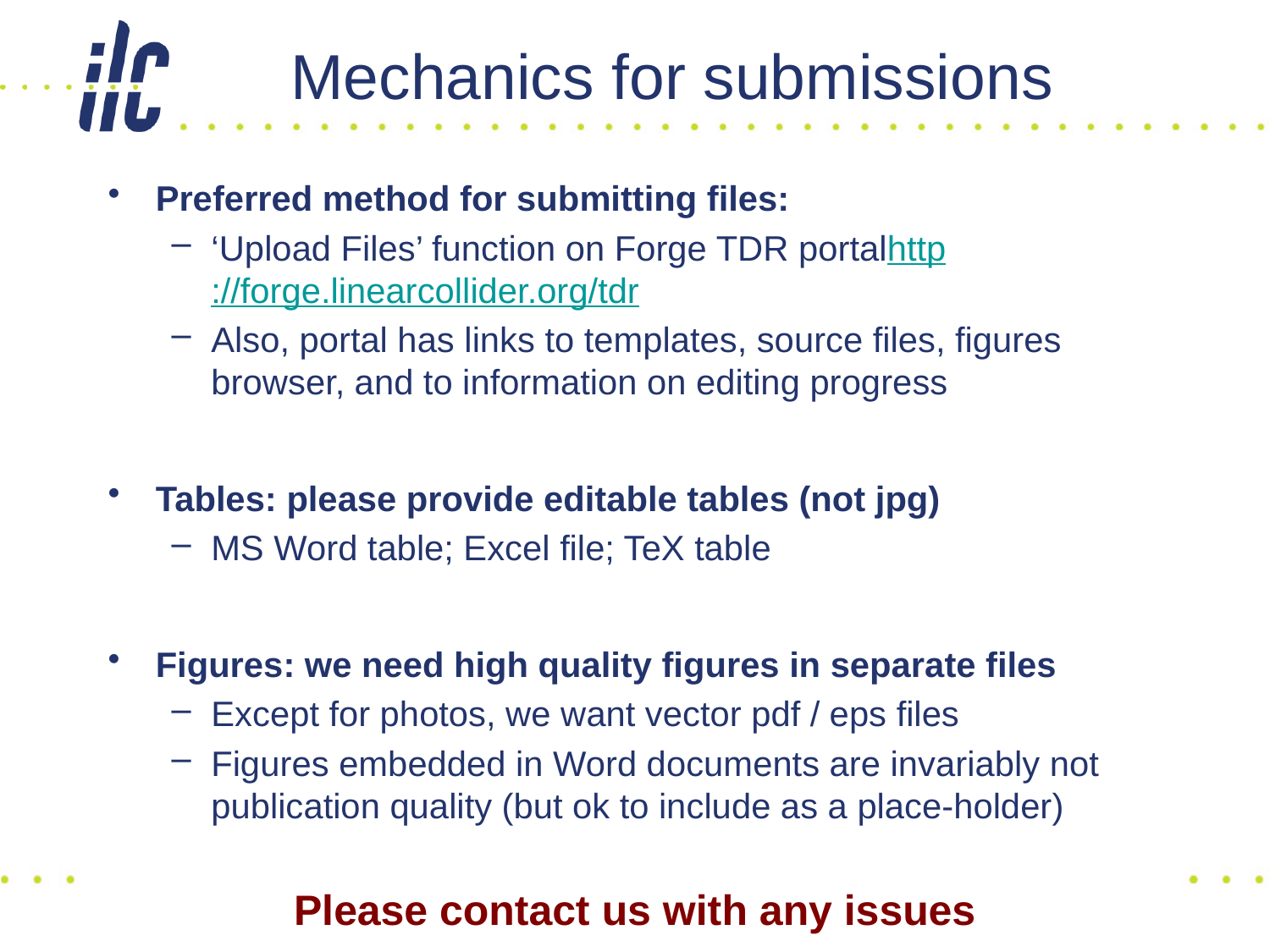

# Mechanics for submissions
Preferred method for submitting files:
‘Upload Files’ function on Forge TDR portalhttp://forge.linearcollider.org/tdr
Also, portal has links to templates, source files, figures browser, and to information on editing progress

Tables: please provide editable tables (not jpg)
MS Word table; Excel file; TeX table

Figures: we need high quality figures in separate files
Except for photos, we want vector pdf / eps files
Figures embedded in Word documents are invariably not publication quality (but ok to include as a place-holder)

Please contact us with any issues